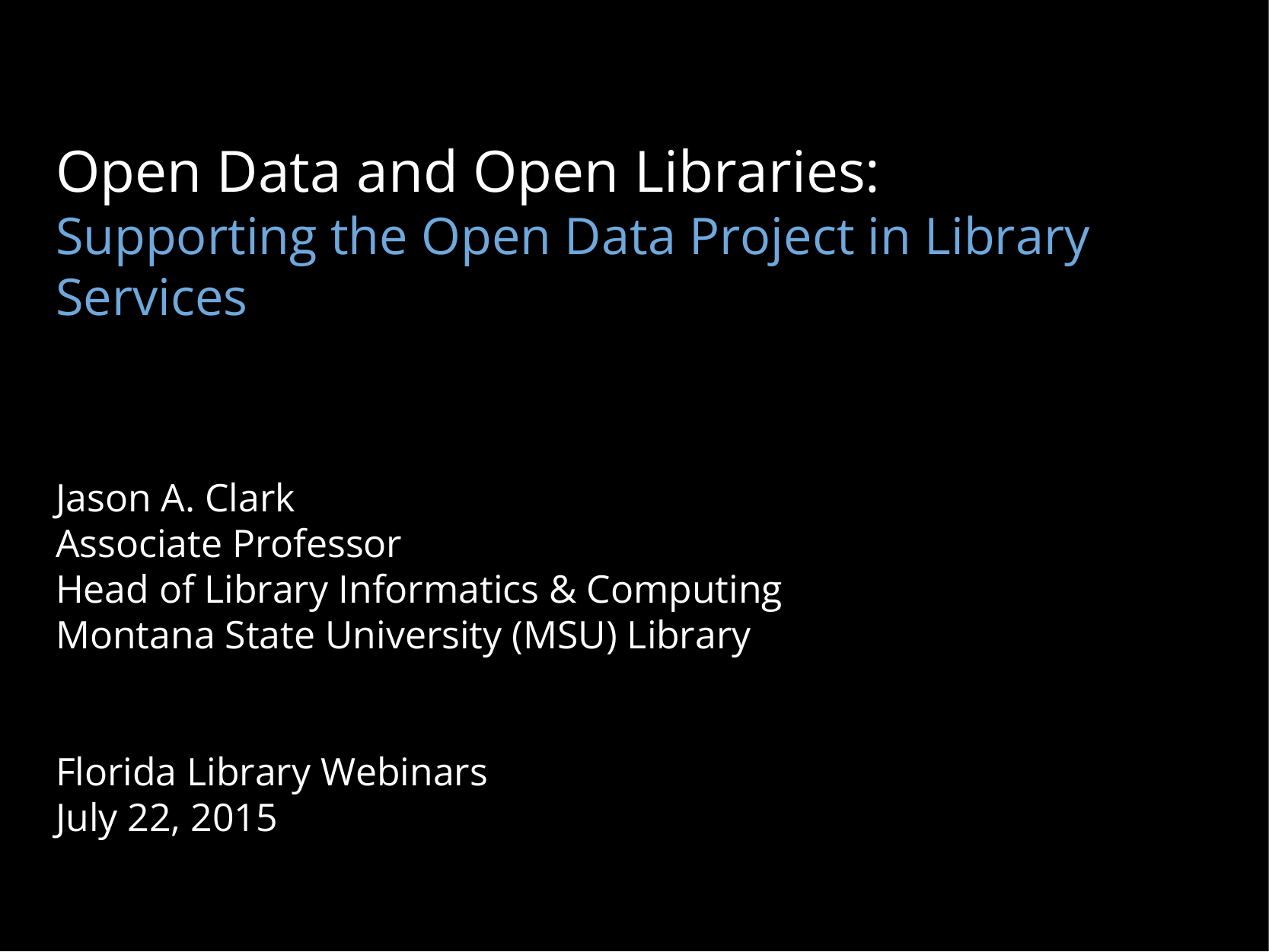

Open Data and Open Libraries:
Supporting the Open Data Project in Library Services

Jason A. Clark
Associate Professor
Head of Library Informatics & Computing
Montana State University (MSU) Library

Florida Library Webinars
July 22, 2015